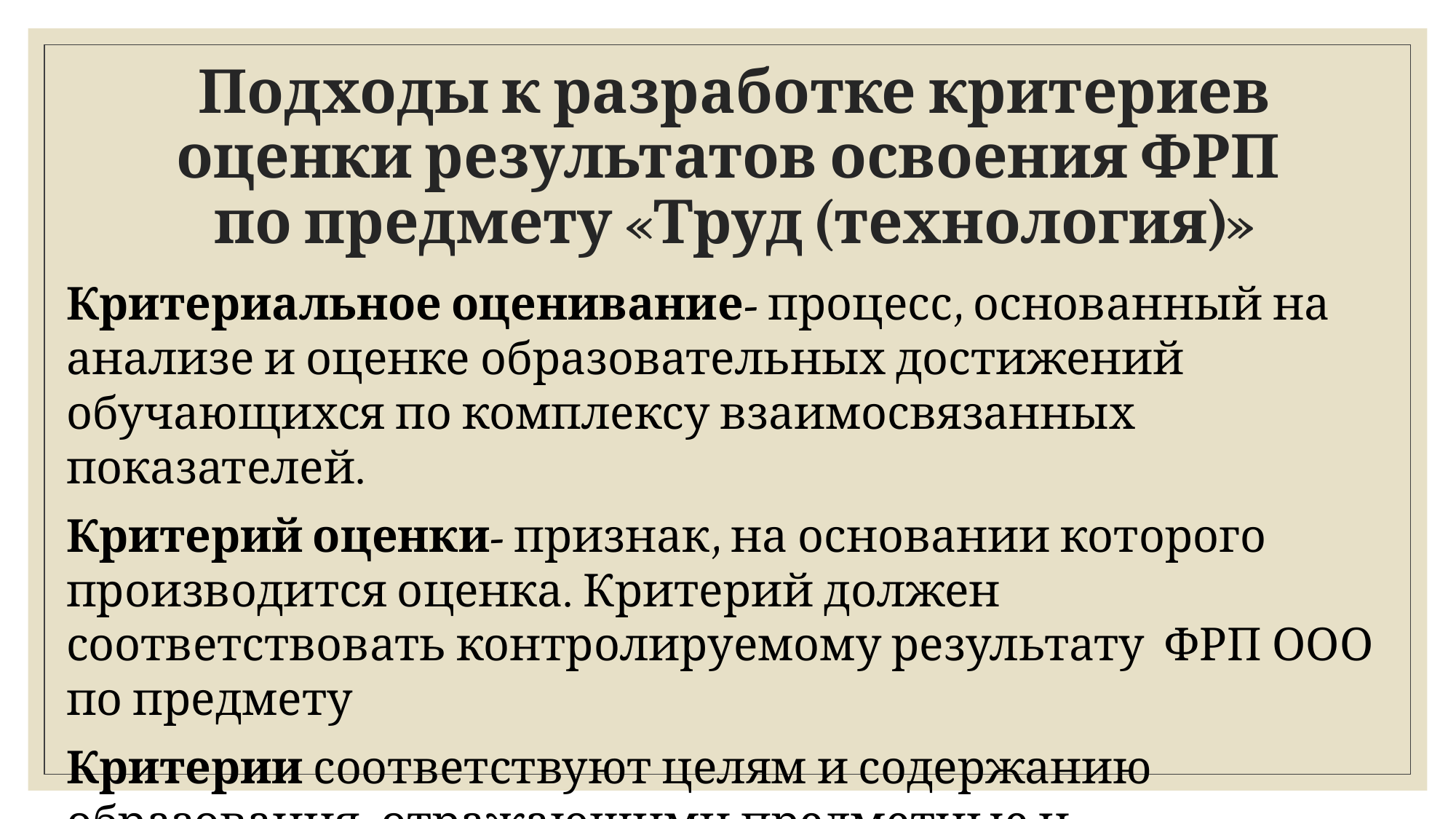

# Подходы к разработке критериев оценки результатов освоения ФРП по предмету «Труд (технология)»
Критериальное оценивание- процесс, основанный на анализе и оценке образовательных достижений обучающихся по комплексу взаимосвязанных показателей.
Критерий оценки- признак, на основании которого производится оценка. Критерий должен соответствовать контролируемому результату  ФРП ООО по предмету
Критерии соответствуют целям и содержанию образования, отражающими предметные и метапредметные умения обучающихся.